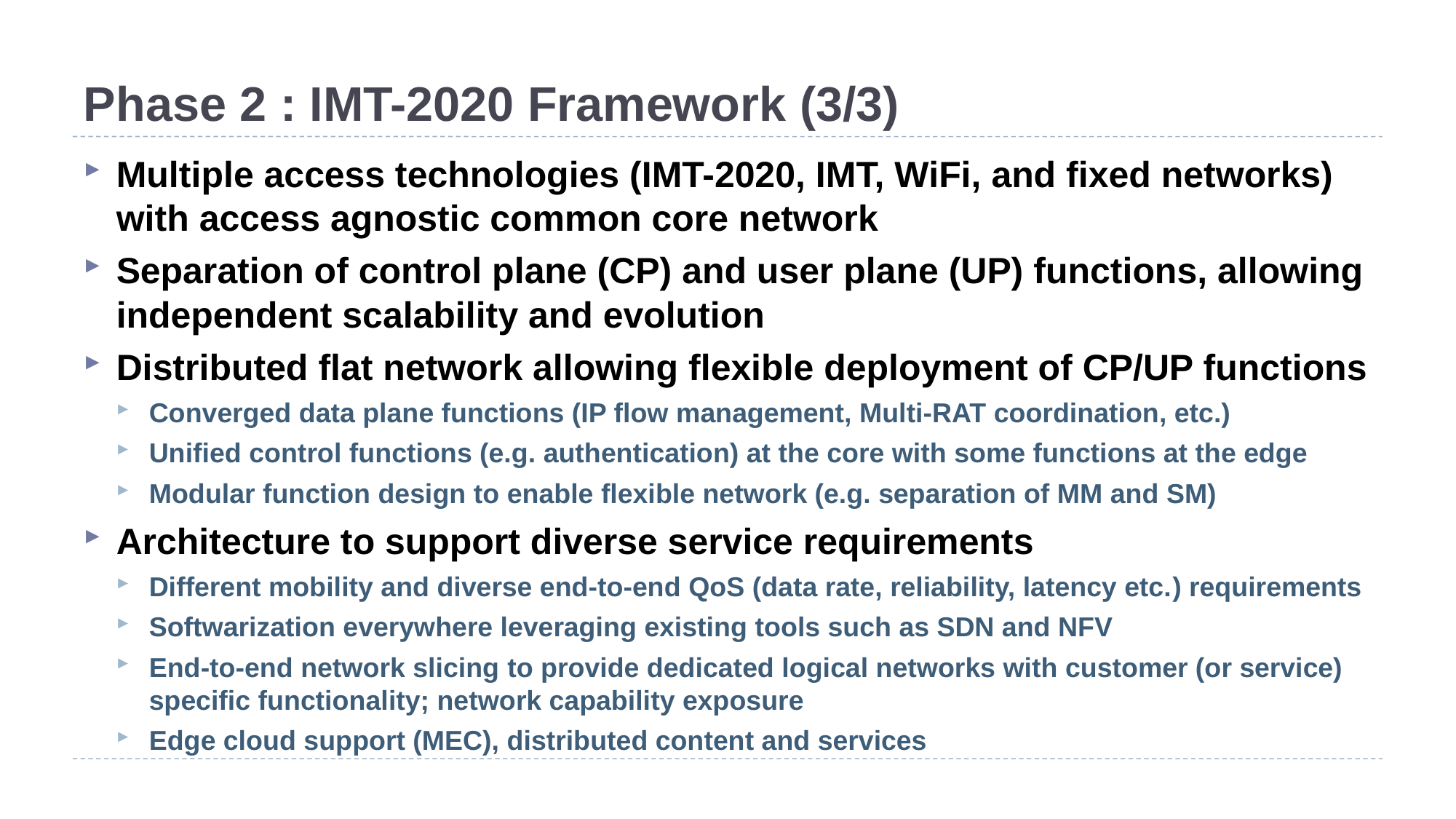

# Phase 2 : IMT-2020 Framework (3/3)
Multiple access technologies (IMT-2020, IMT, WiFi, and fixed networks) with access agnostic common core network
Separation of control plane (CP) and user plane (UP) functions, allowing independent scalability and evolution
Distributed flat network allowing flexible deployment of CP/UP functions
Converged data plane functions (IP flow management, Multi-RAT coordination, etc.)
Unified control functions (e.g. authentication) at the core with some functions at the edge
Modular function design to enable flexible network (e.g. separation of MM and SM)
Architecture to support diverse service requirements
Different mobility and diverse end-to-end QoS (data rate, reliability, latency etc.) requirements
Softwarization everywhere leveraging existing tools such as SDN and NFV
End-to-end network slicing to provide dedicated logical networks with customer (or service) specific functionality; network capability exposure
Edge cloud support (MEC), distributed content and services